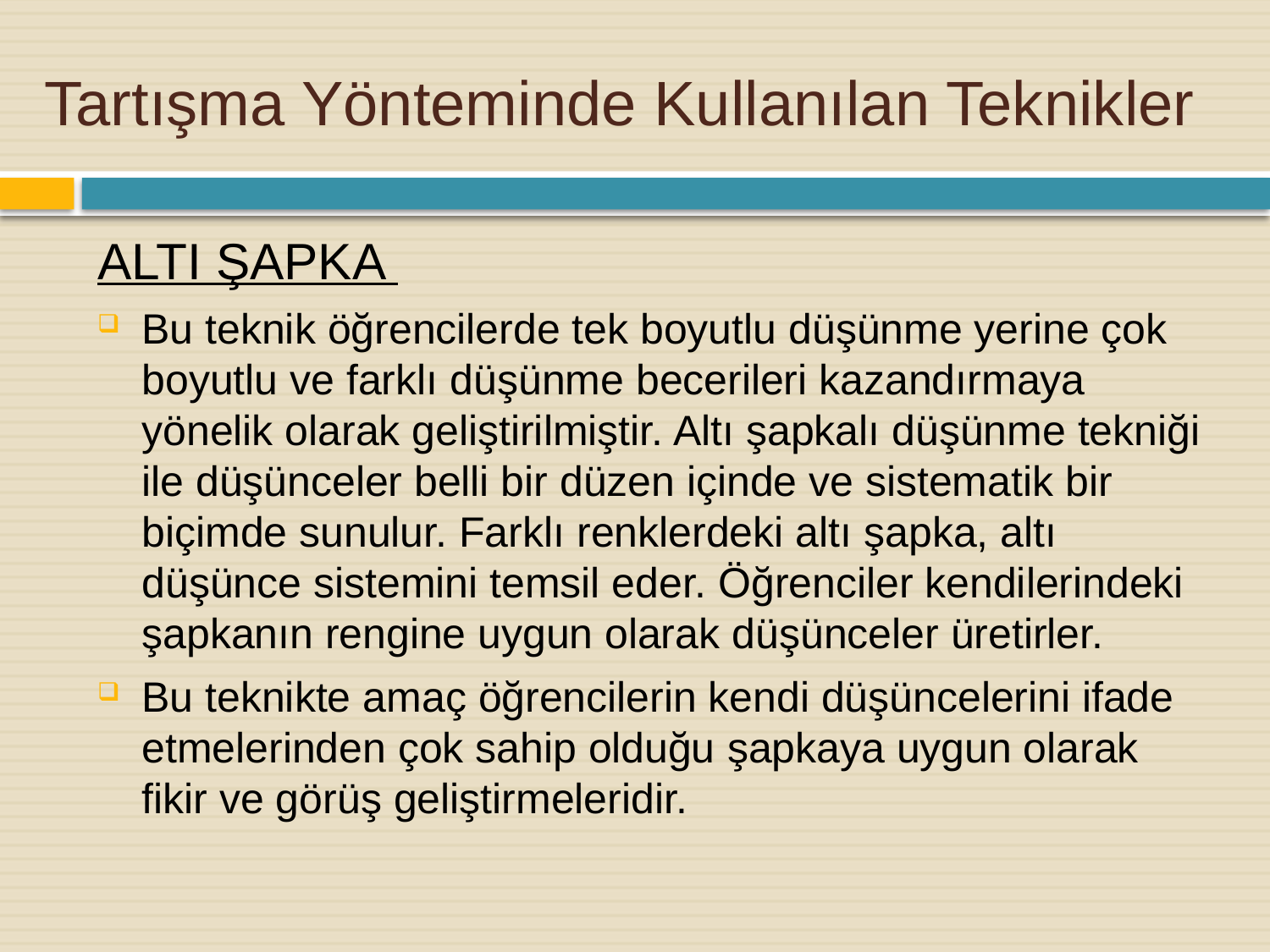

# Tartışma Yönteminde Kullanılan Teknikler
ALTI ŞAPKA
Bu teknik öğrencilerde tek boyutlu düşünme yerine çok boyutlu ve farklı düşünme becerileri kazandırmaya yönelik olarak geliştirilmiştir. Altı şapkalı düşünme tekniği ile düşünceler belli bir düzen içinde ve sistematik bir biçimde sunulur. Farklı renklerdeki altı şapka, altı düşünce sistemini temsil eder. Öğrenciler kendilerindeki şapkanın rengine uygun olarak düşünceler üretirler.
Bu teknikte amaç öğrencilerin kendi düşüncelerini ifade etmelerinden çok sahip olduğu şapkaya uygun olarak fikir ve görüş geliştirmeleridir.